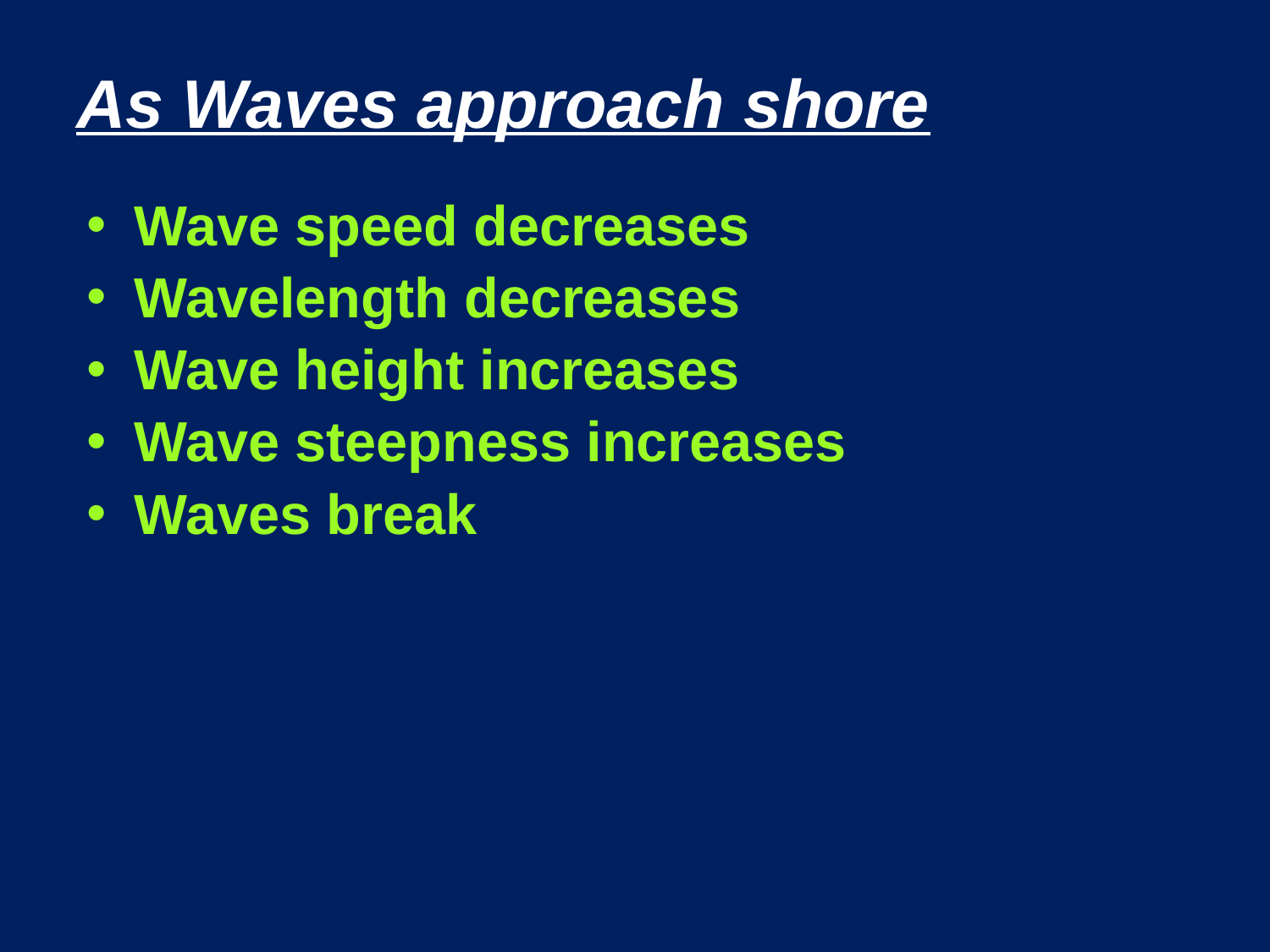

# As Waves approach shore
Wave speed decreases
Wavelength decreases
Wave height increases
Wave steepness increases
Waves break